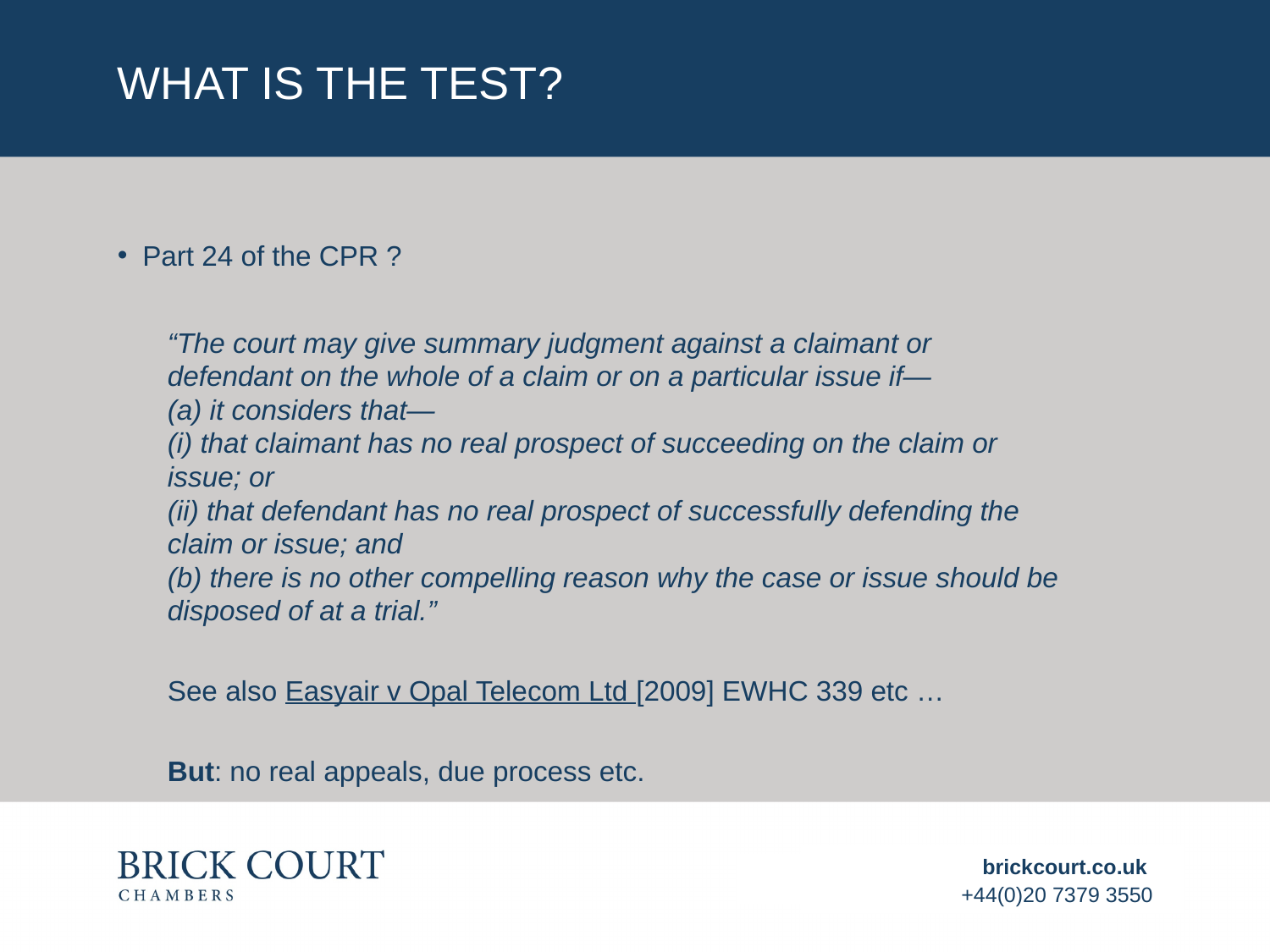

# What is the test?
Part 24 of the CPR ?

“The court may give summary judgment against a claimant or
defendant on the whole of a claim or on a particular issue if—
(a) it considers that—
(i) that claimant has no real prospect of succeeding on the claim or
issue; or
(ii) that defendant has no real prospect of successfully defending the
claim or issue; and
(b) there is no other compelling reason why the case or issue should be
disposed of at a trial.”

See also Easyair v Opal Telecom Ltd [2009] EWHC 339 etc …

But: no real appeals, due process etc.
brickcourt.co.uk
+44(0)20 7379 3550